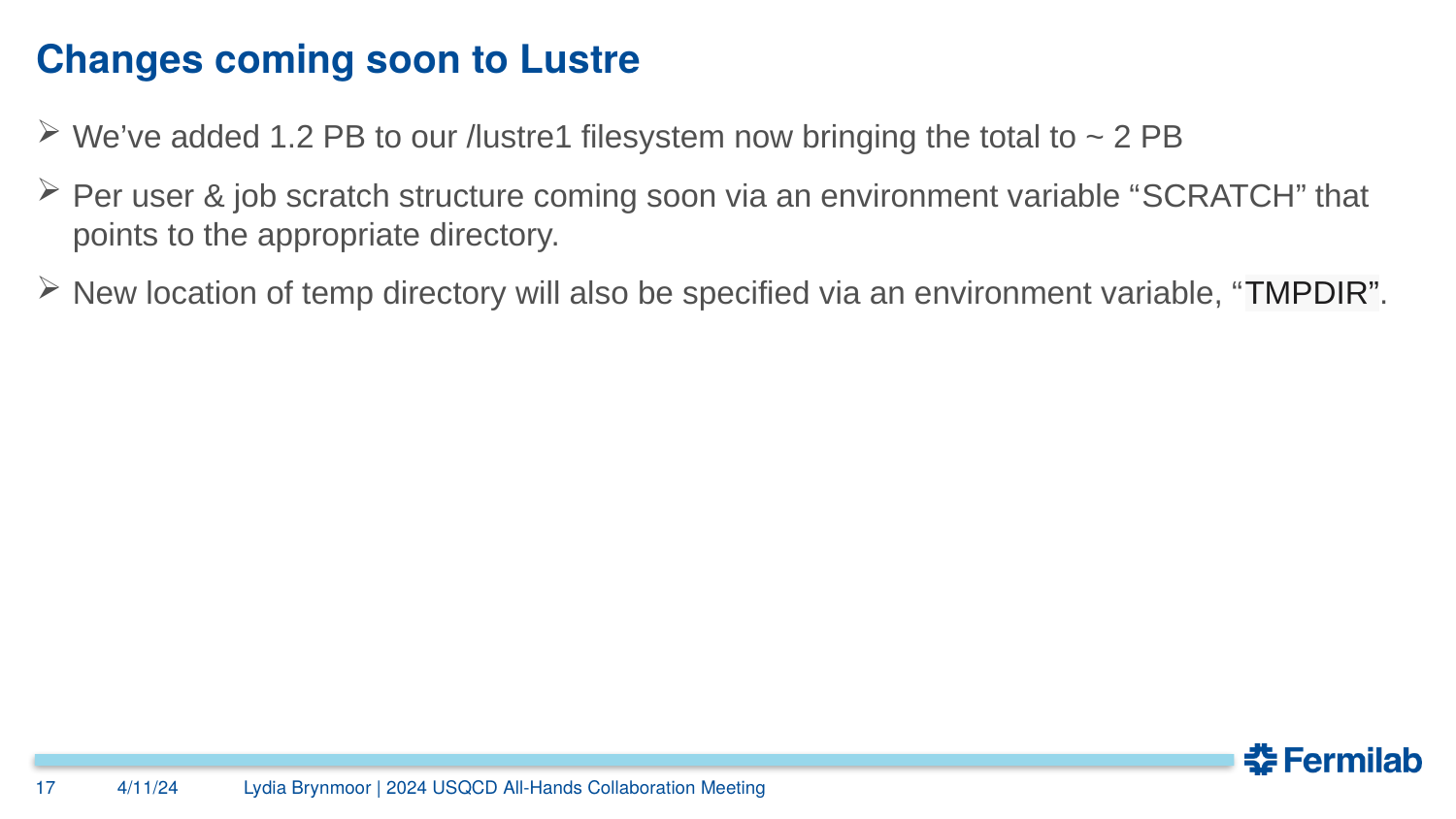

# Changes coming soon to Lustre
We’ve added 1.2 PB to our /lustre1 filesystem now bringing the total to ~ 2 PB
Per user & job scratch structure coming soon via an environment variable “SCRATCH” that points to the appropriate directory.
New location of temp directory will also be specified via an environment variable, “TMPDIR”.

17
4/11/24
Lydia Brynmoor | 2024 USQCD All-Hands Collaboration Meeting